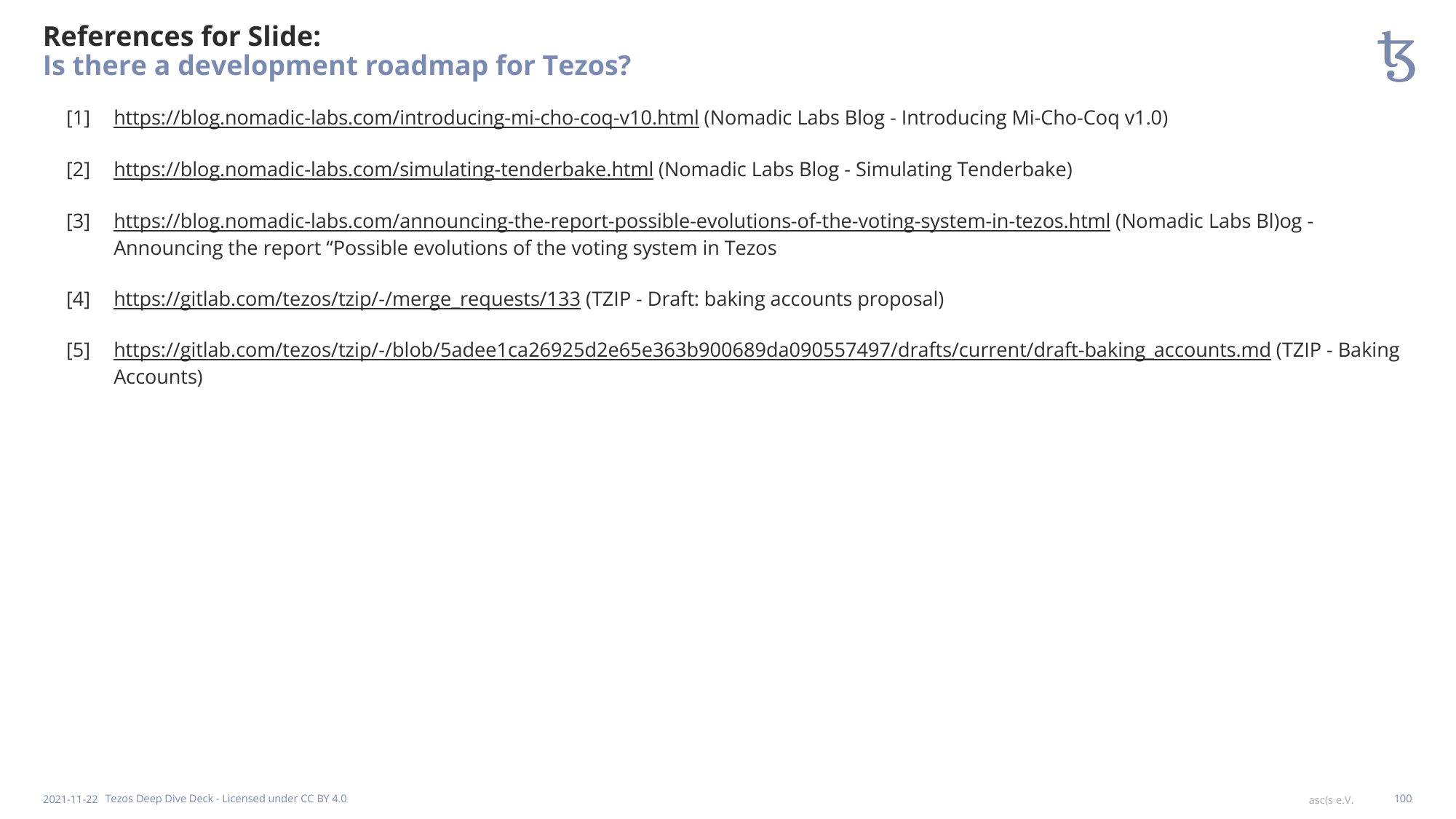

# References for Slide: Is there a development roadmap for Tezos?
[1]
https://blog.nomadic-labs.com/introducing-mi-cho-coq-v10.html (Nomadic Labs Blog - Introducing Mi-Cho-Coq v1.0)
[2]
https://blog.nomadic-labs.com/simulating-tenderbake.html (Nomadic Labs Blog - Simulating Tenderbake)
[3]
https://blog.nomadic-labs.com/announcing-the-report-possible-evolutions-of-the-voting-system-in-tezos.html (Nomadic Labs Bl)og - Announcing the report “Possible evolutions of the voting system in Tezos
[4]
https://gitlab.com/tezos/tzip/-/merge_requests/133 (TZIP - Draft: baking accounts proposal)
[5]
https://gitlab.com/tezos/tzip/-/blob/5adee1ca26925d2e65e363b900689da090557497/drafts/current/draft-baking_accounts.md (TZIP - Baking Accounts)
2021-11-22
Tezos Deep Dive Deck - Licensed under CC BY 4.0
100